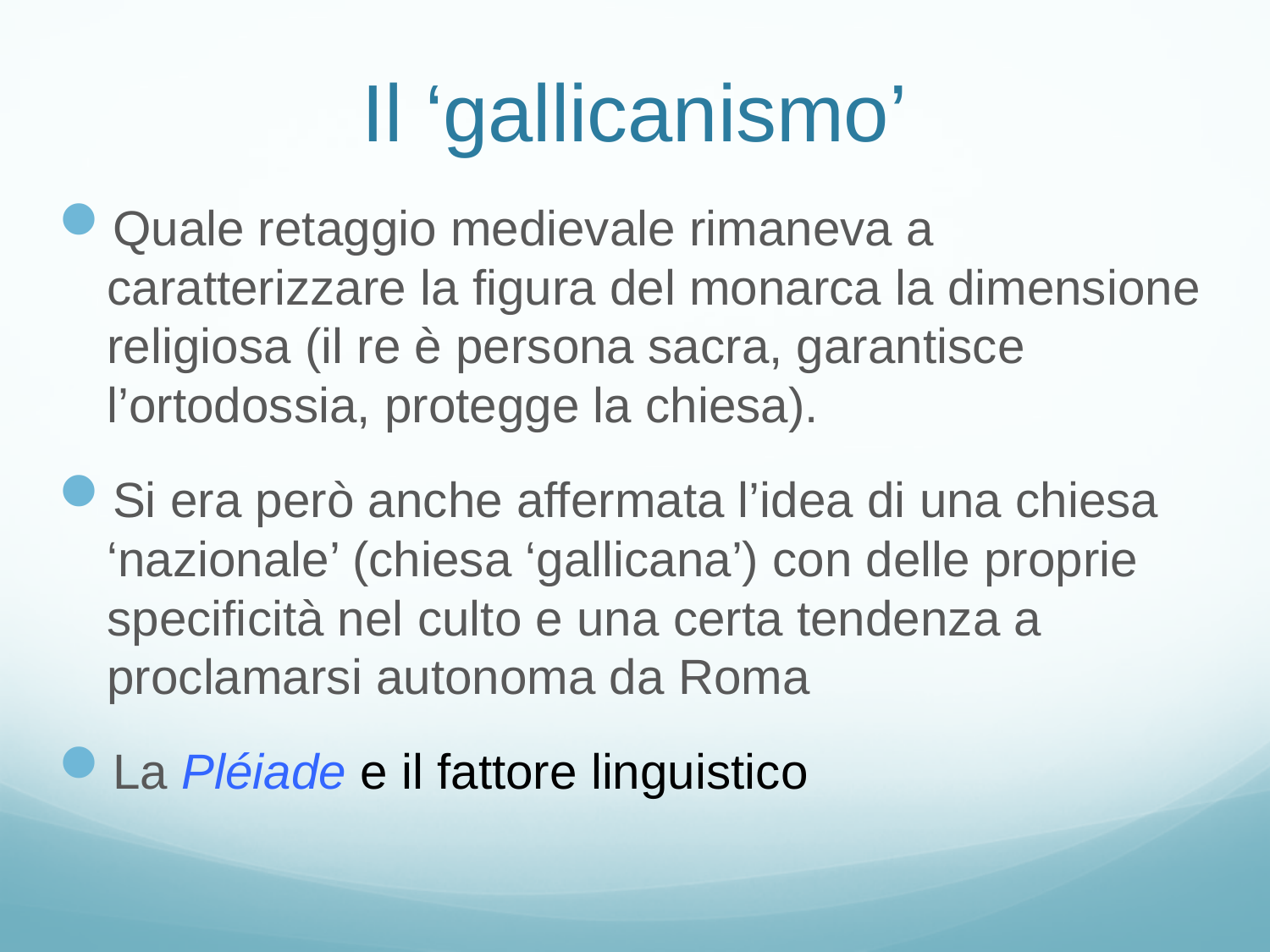

# Il ‘gallicanismo’
Quale retaggio medievale rimaneva a caratterizzare la figura del monarca la dimensione religiosa (il re è persona sacra, garantisce l’ortodossia, protegge la chiesa).
Si era però anche affermata l’idea di una chiesa ‘nazionale’ (chiesa ‘gallicana’) con delle proprie specificità nel culto e una certa tendenza a proclamarsi autonoma da Roma
La Pléiade e il fattore linguistico